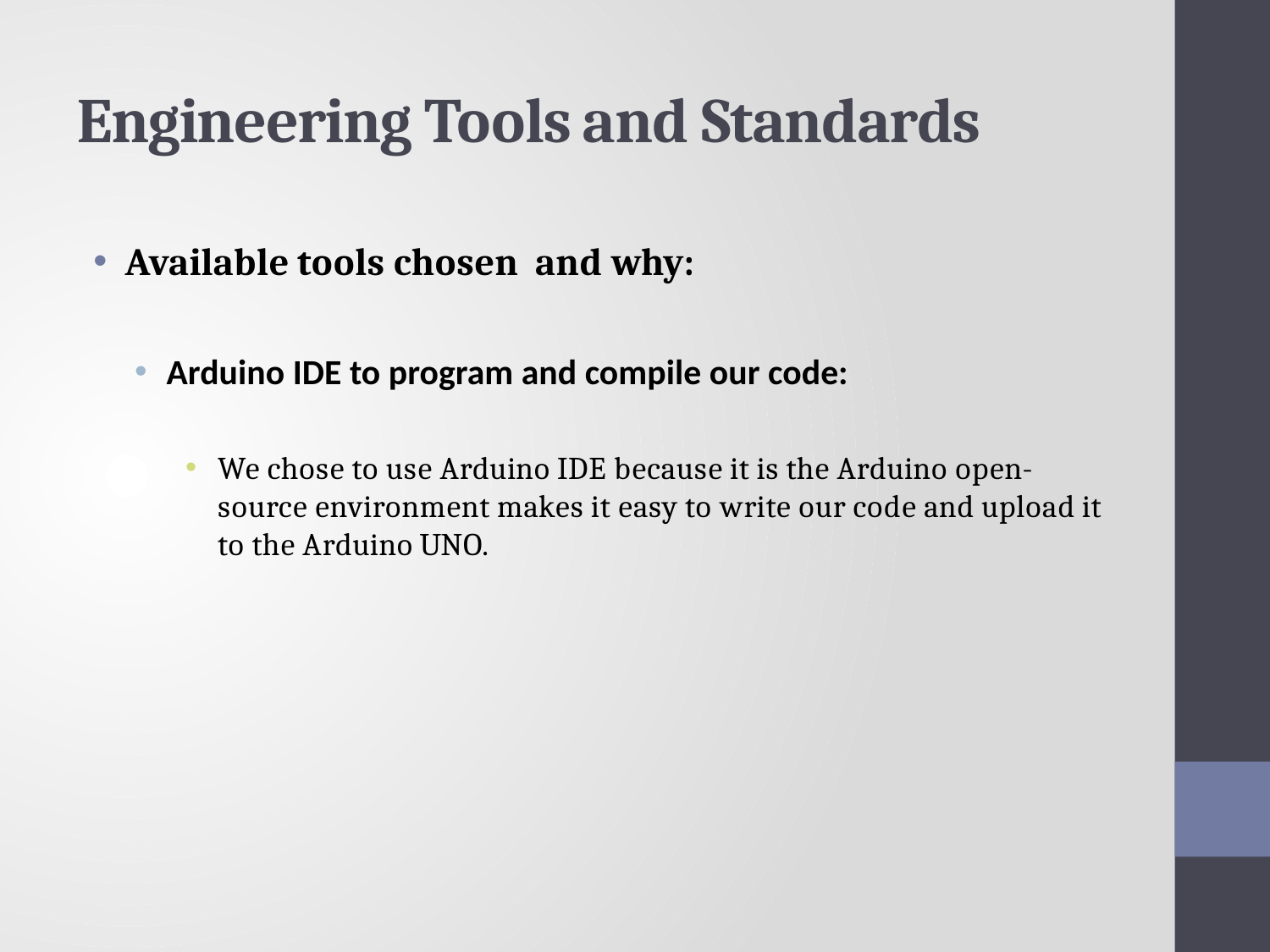

# Engineering Tools and Standards

Available tools chosen  and why:

Arduino IDE to program and compile our code:

We chose to use Arduino IDE because it is the Arduino open-source environment makes it easy to write our code and upload it to the Arduino UNO.